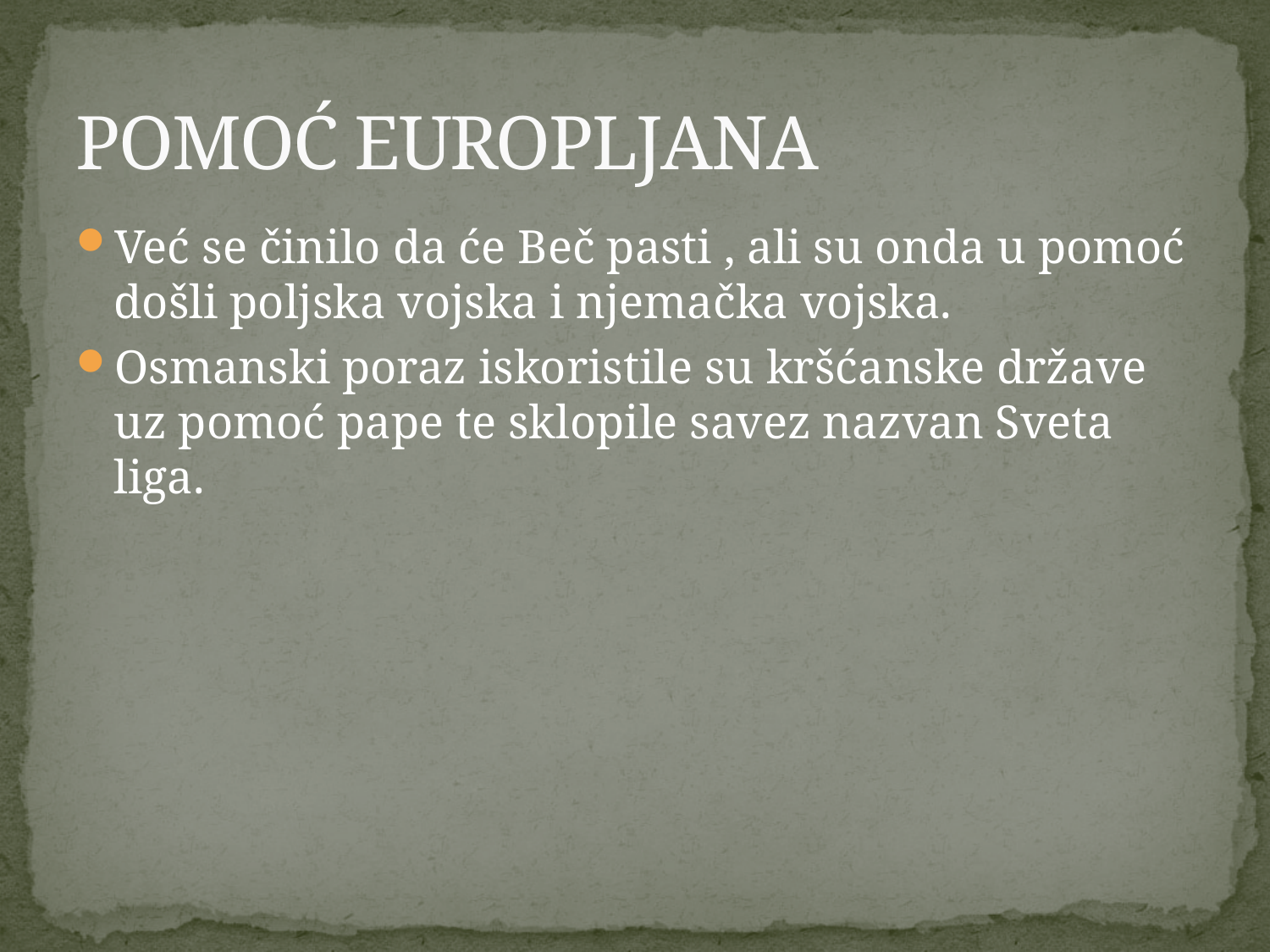

# POMOĆ EUROPLJANA
Već se činilo da će Beč pasti , ali su onda u pomoć došli poljska vojska i njemačka vojska.
Osmanski poraz iskoristile su kršćanske države uz pomoć pape te sklopile savez nazvan Sveta liga.